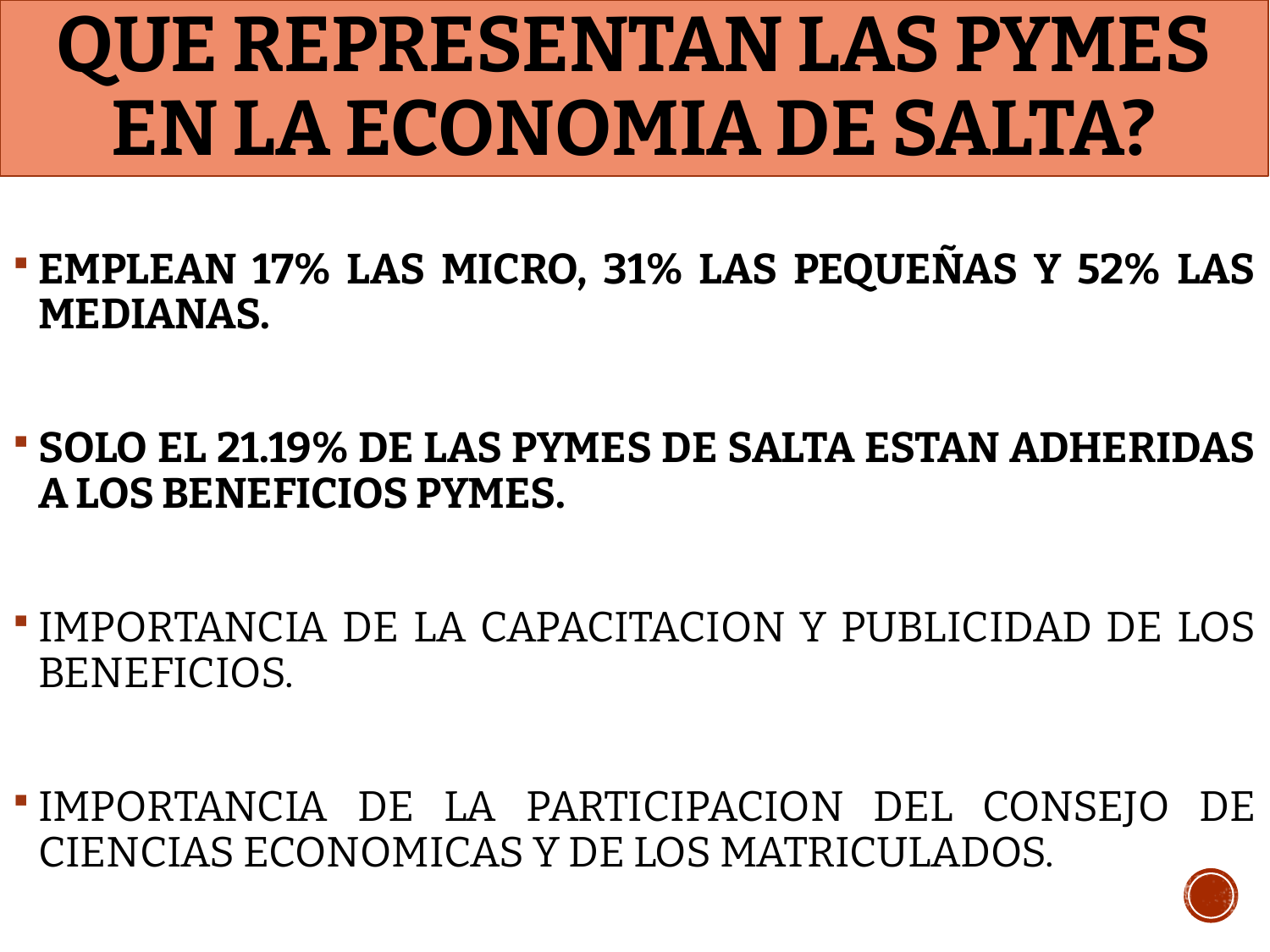

# QUE REPRESENTAN LAS PYMES EN LA ECONOMIA DE SALTA?
EMPLEAN 17% LAS MICRO, 31% LAS PEQUEÑAS Y 52% LAS MEDIANAS.

SOLO EL 21.19% DE LAS PYMES DE SALTA ESTAN ADHERIDAS A LOS BENEFICIOS PYMES.

IMPORTANCIA DE LA CAPACITACION Y PUBLICIDAD DE LOS BENEFICIOS.

IMPORTANCIA DE LA PARTICIPACION DEL CONSEJO DE CIENCIAS ECONOMICAS Y DE LOS MATRICULADOS.